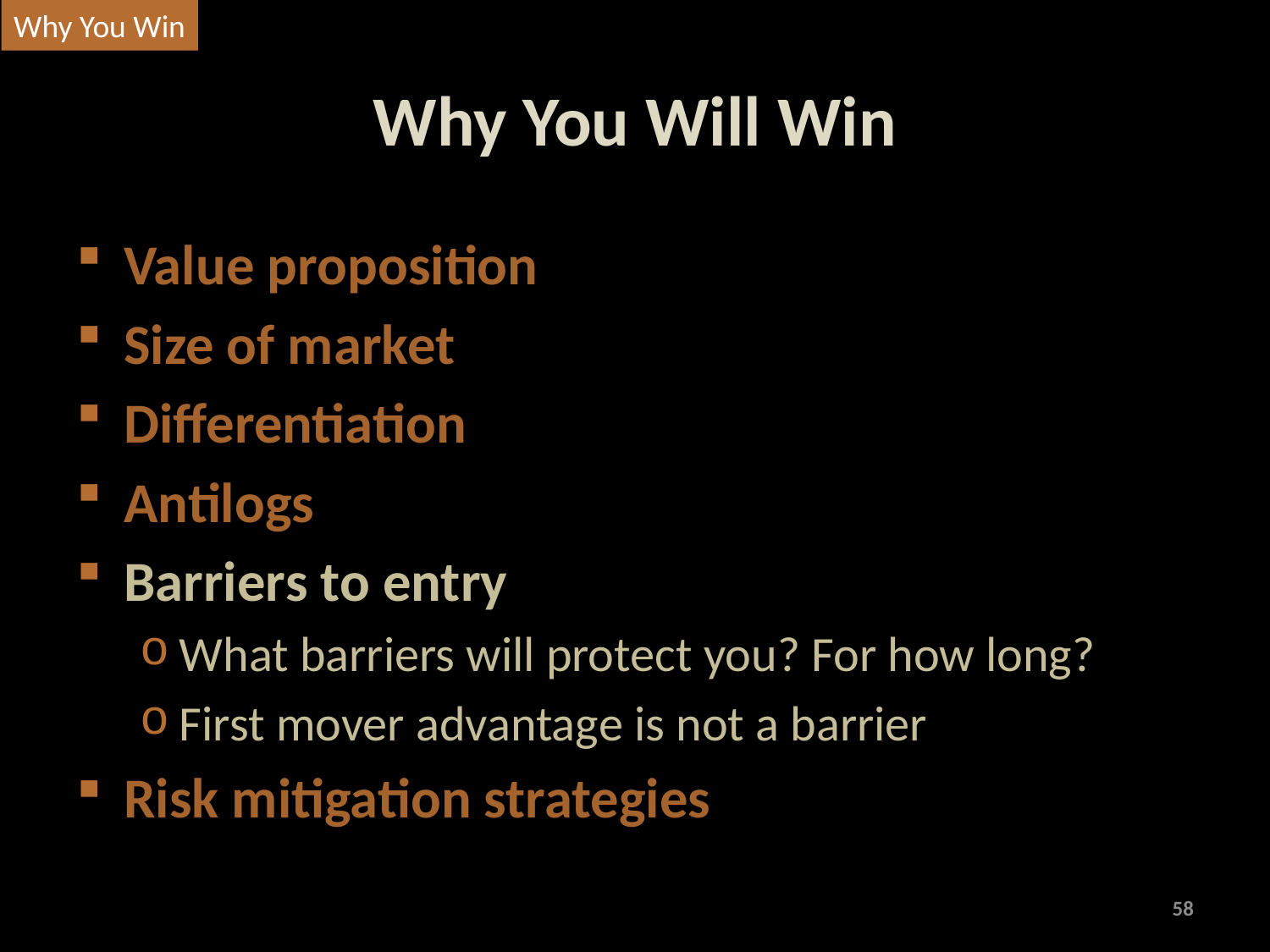

Why You Win
# Why You Will Win
Value proposition
Size of market
Differentiation
Antilogs
Barriers to entry
What barriers will protect you? For how long?
First mover advantage is not a barrier
Risk mitigation strategies
58